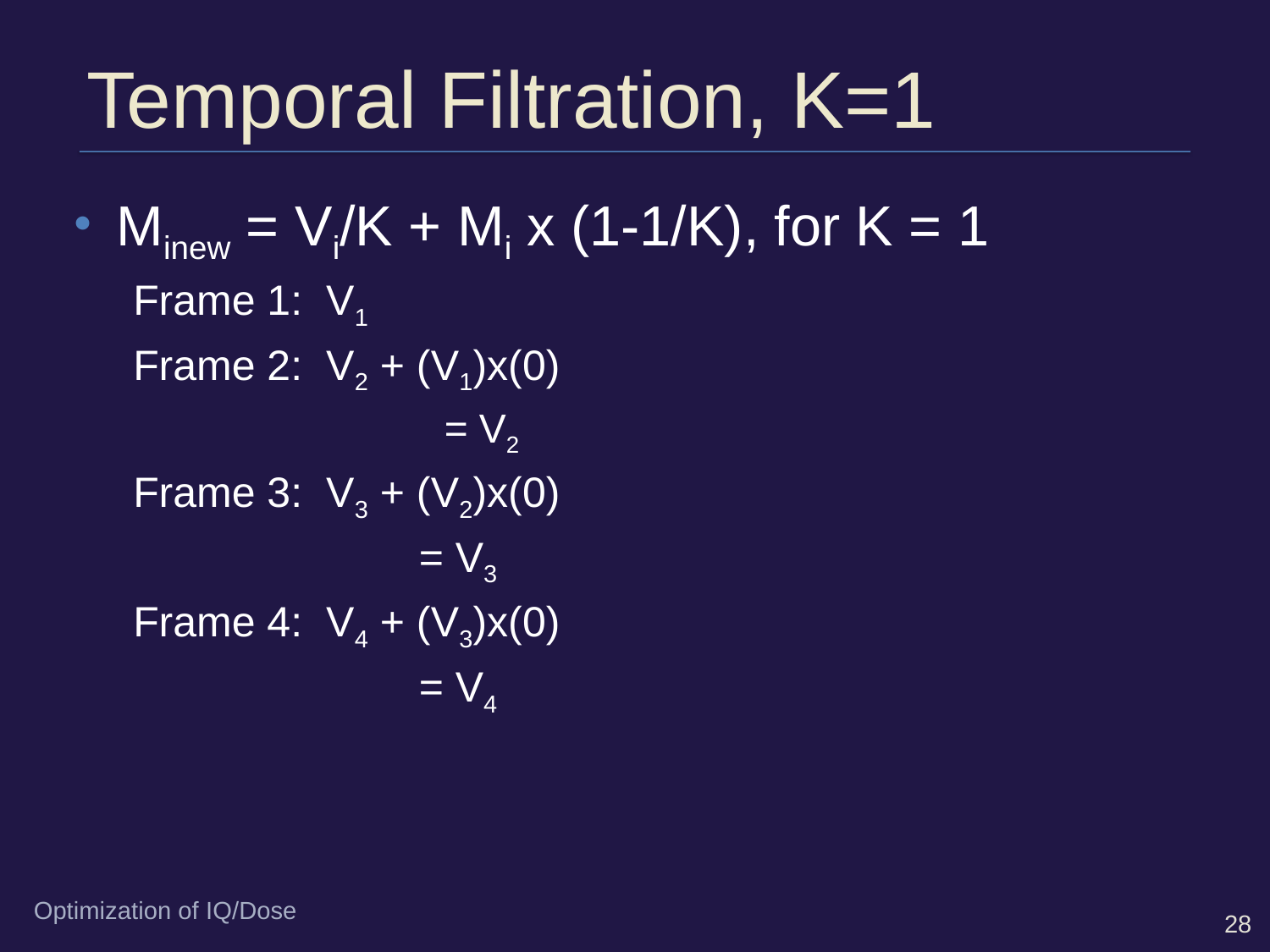

# Temporal Filtration, K=1
Minew = Vi/K + Mi x (1-1/K), for K = 1
Frame 1:  V1
Frame 2:  V2 + (V1)x(0)
			= V2
Frame 3:  V3 + (V2)x(0)
		  	= V3
Frame 4:  V4 + (V3)x(0)
		   	= V4

Optimization of IQ/Dose
28